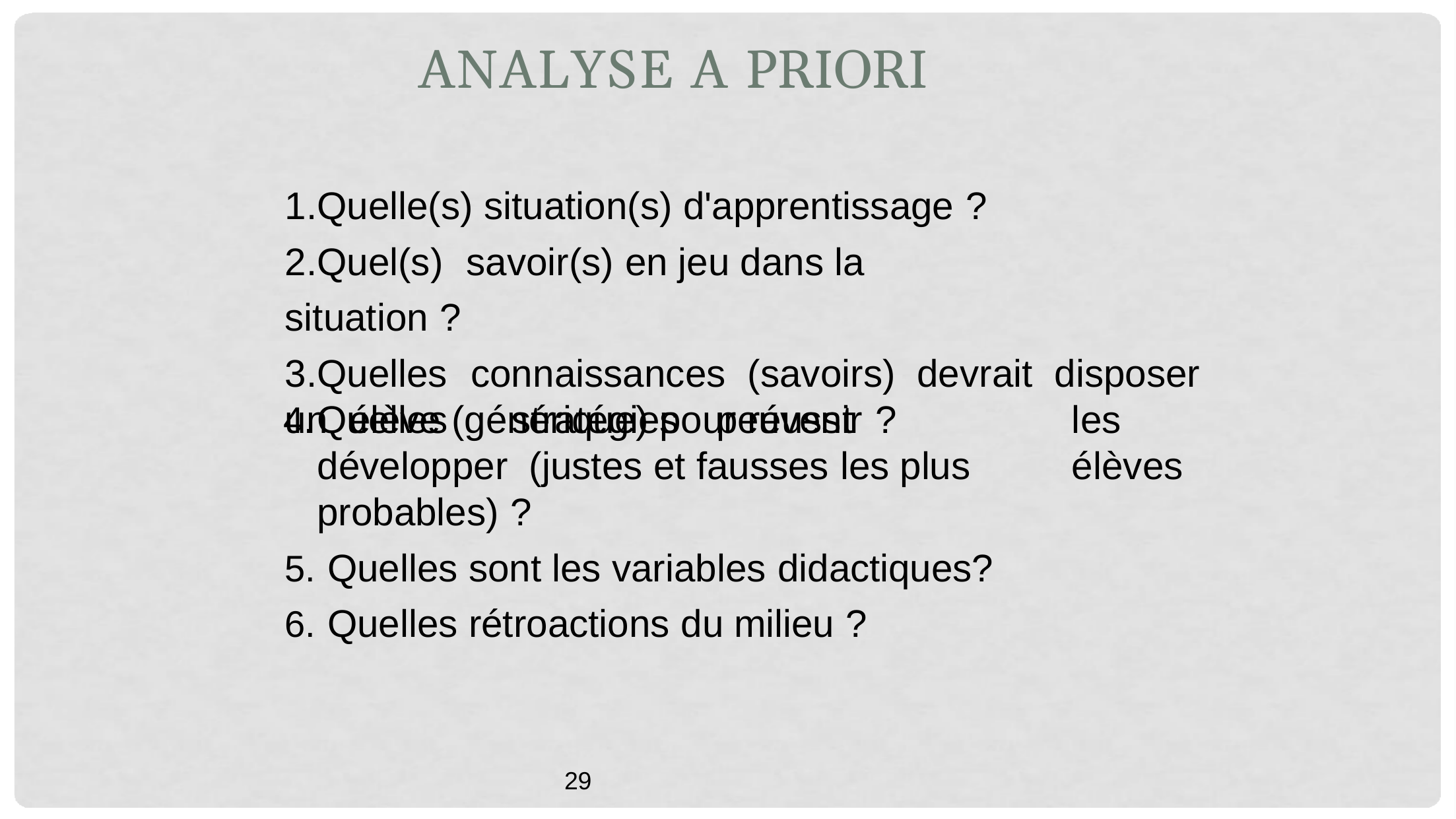

# ANALYSE A PRIORI
1.Quelle(s) situation(s) d'apprentissage ?  2.Quel(s)	savoir(s) en jeu dans la situation ?
3.Quelles	connaissances	(savoirs)	devrait	disposer	un  élève (générique) pour réussir ?
les	élèves
Quelles	stratégies	peuvent	développer  (justes et fausses les plus probables) ?
Quelles sont les variables didactiques?
Quelles rétroactions du milieu ?
29